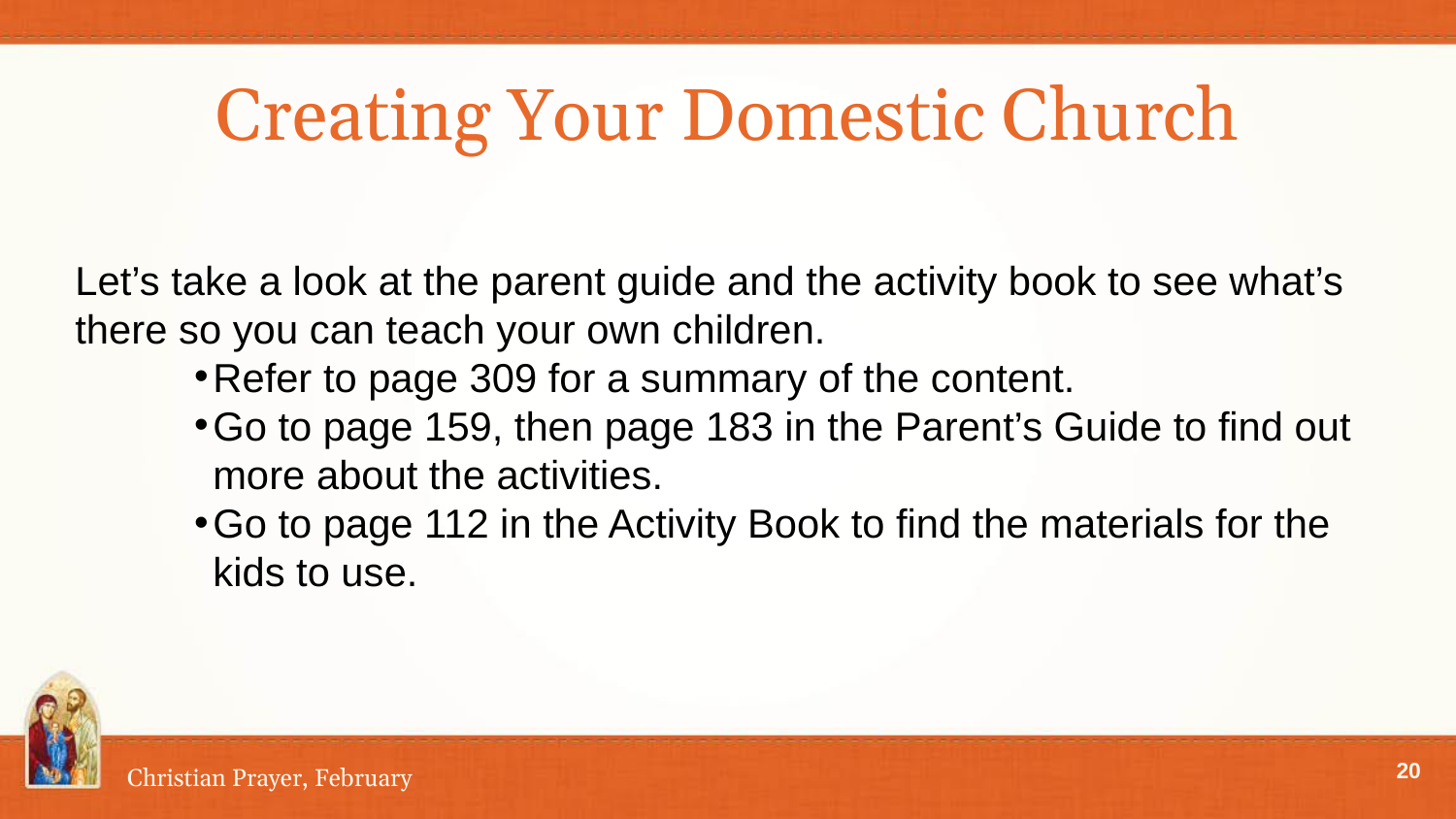

# Creating Your Domestic Church
Let’s take a look at the parent guide and the activity book to see what’s there so you can teach your own children.
Refer to page 309 for a summary of the content.
Go to page 159, then page 183 in the Parent’s Guide to find out more about the activities.
Go to page 112 in the Activity Book to find the materials for the kids to use.
20
Christian Prayer, February